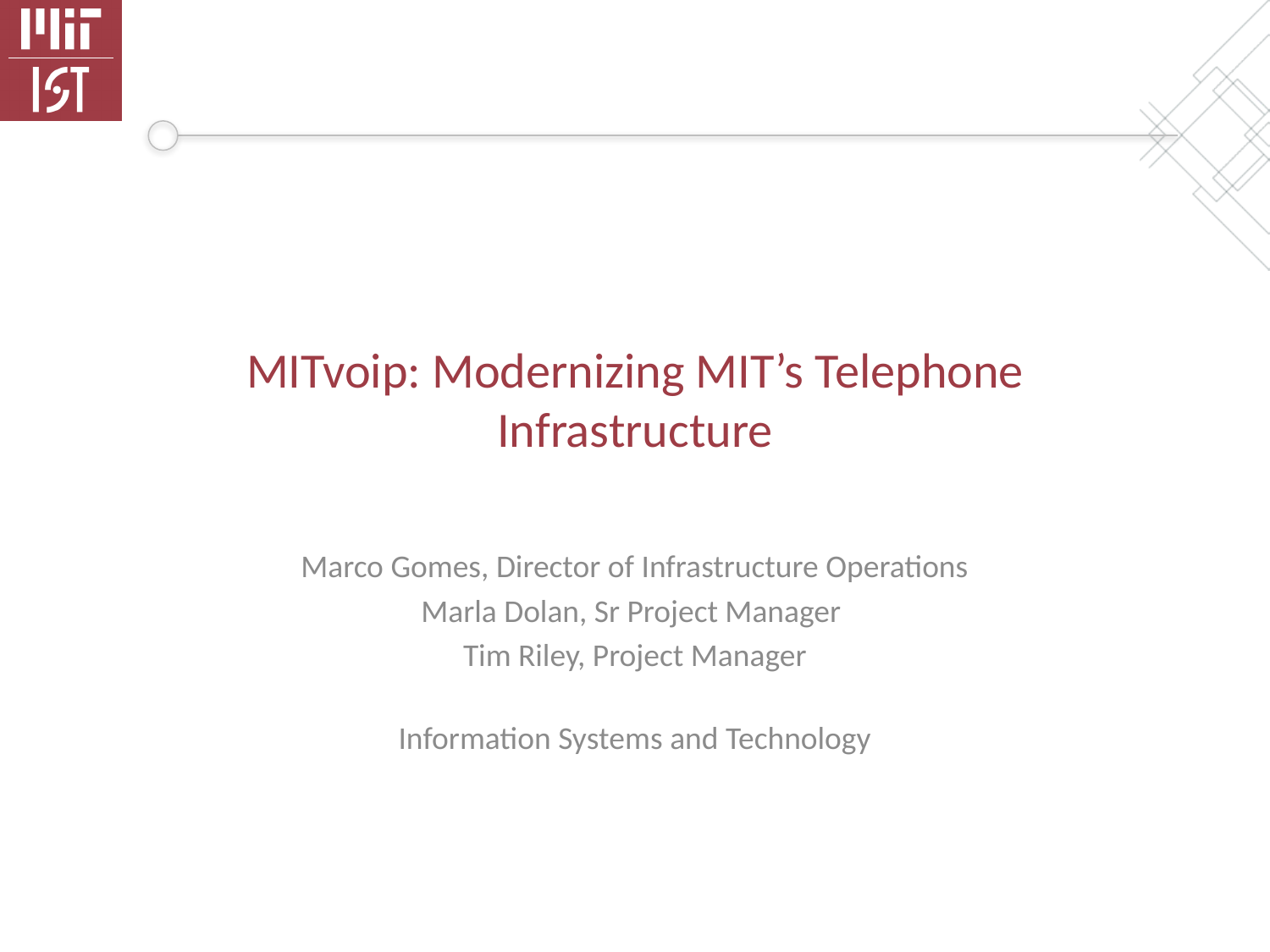

# MITvoip: Modernizing MIT’s Telephone Infrastructure
Marco Gomes, Director of Infrastructure Operations
Marla Dolan, Sr Project Manager
Tim Riley, Project Manager
Information Systems and Technology